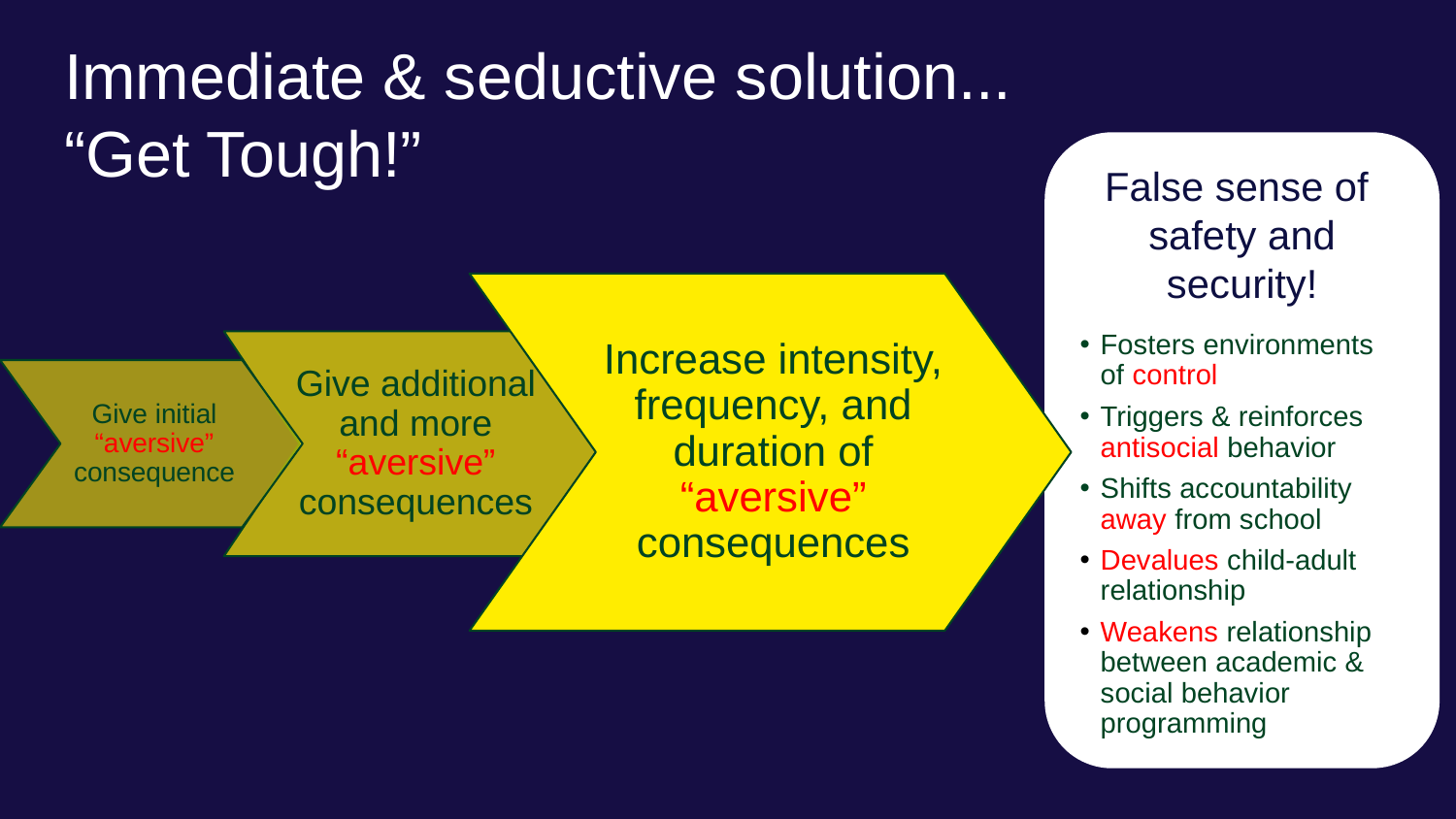

# Immediate & seductive solution... “Get Tough!”
False sense of
safety and security!

Fosters environments of control

Triggers & reinforces antisocial behavior

Shifts accountability away from school

Devalues child-adult relationship

Weakens relationship between academic & social behavior programming
Increase intensity, frequency, and duration of “aversive” consequences
Give additional and more “aversive” consequences
Give initial “aversive” consequence